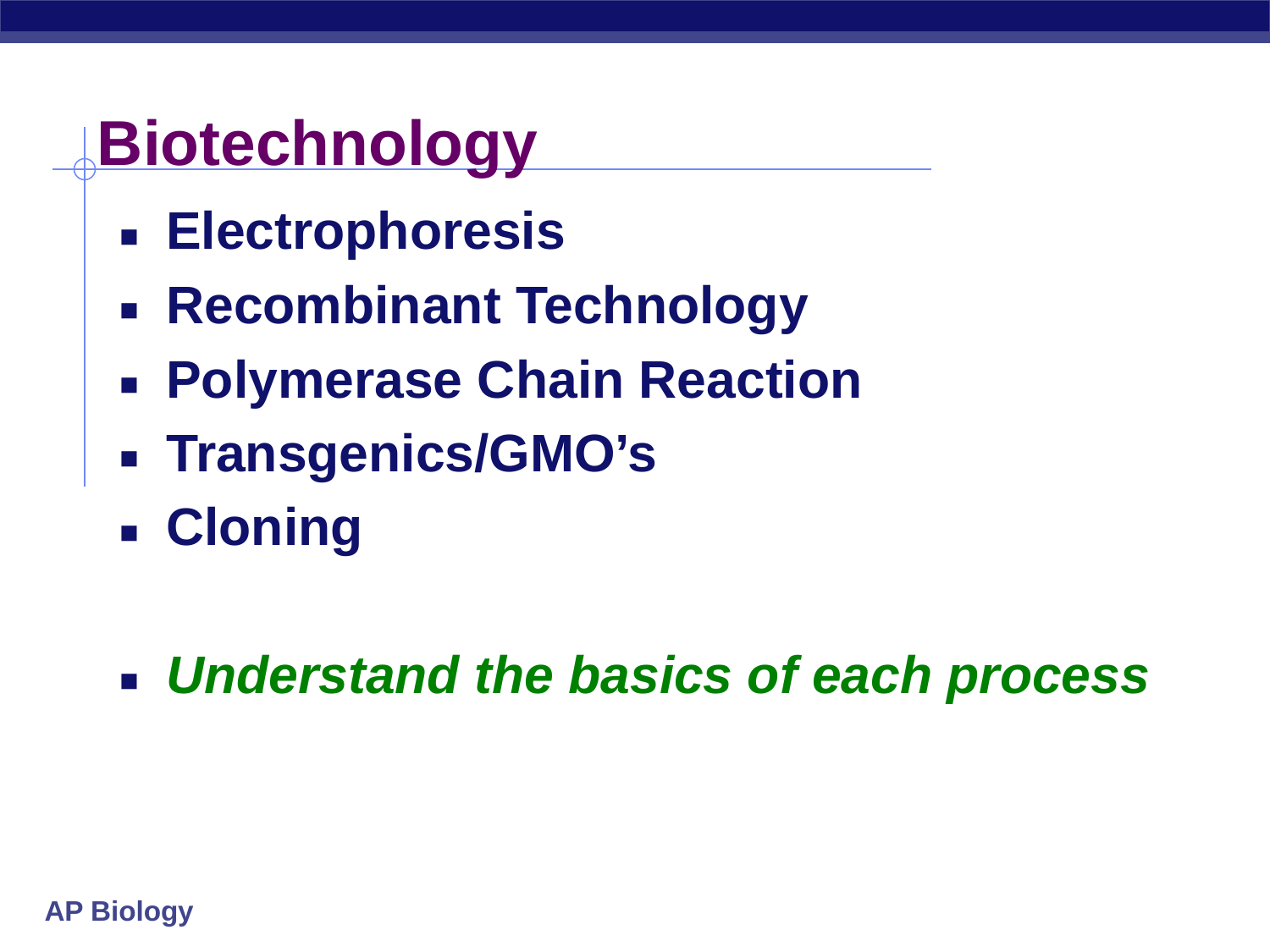

# Biotechnology
Electrophoresis
Recombinant Technology
Polymerase Chain Reaction
Transgenics/GMO’s
Cloning

Understand the basics of each process